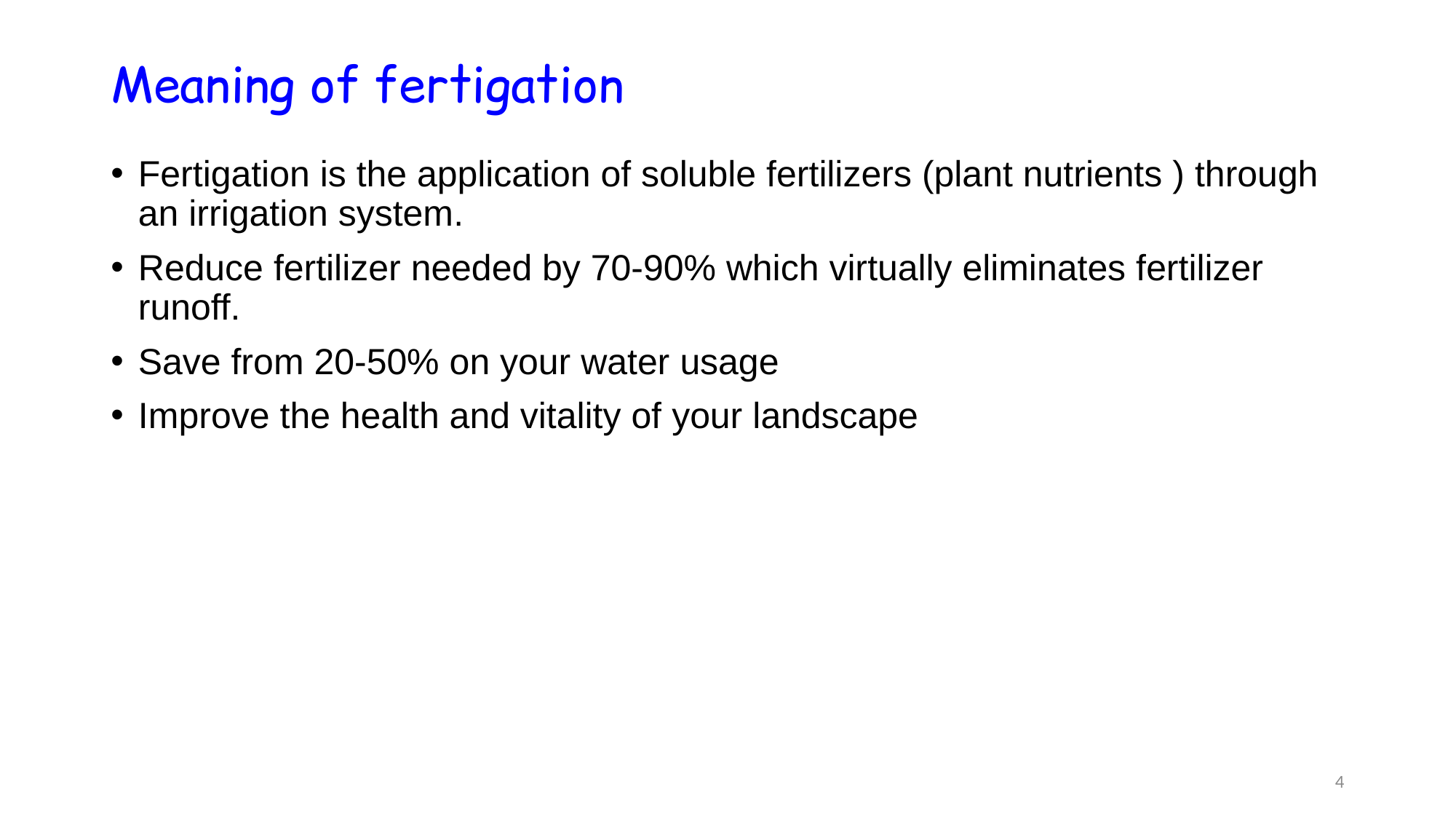

# Meaning of fertigation
Fertigation is the application of soluble fertilizers (plant nutrients ) through an irrigation system.
Reduce fertilizer needed by 70-90% which virtually eliminates fertilizer runoff.
Save from 20-50% on your water usage
Improve the health and vitality of your landscape
4